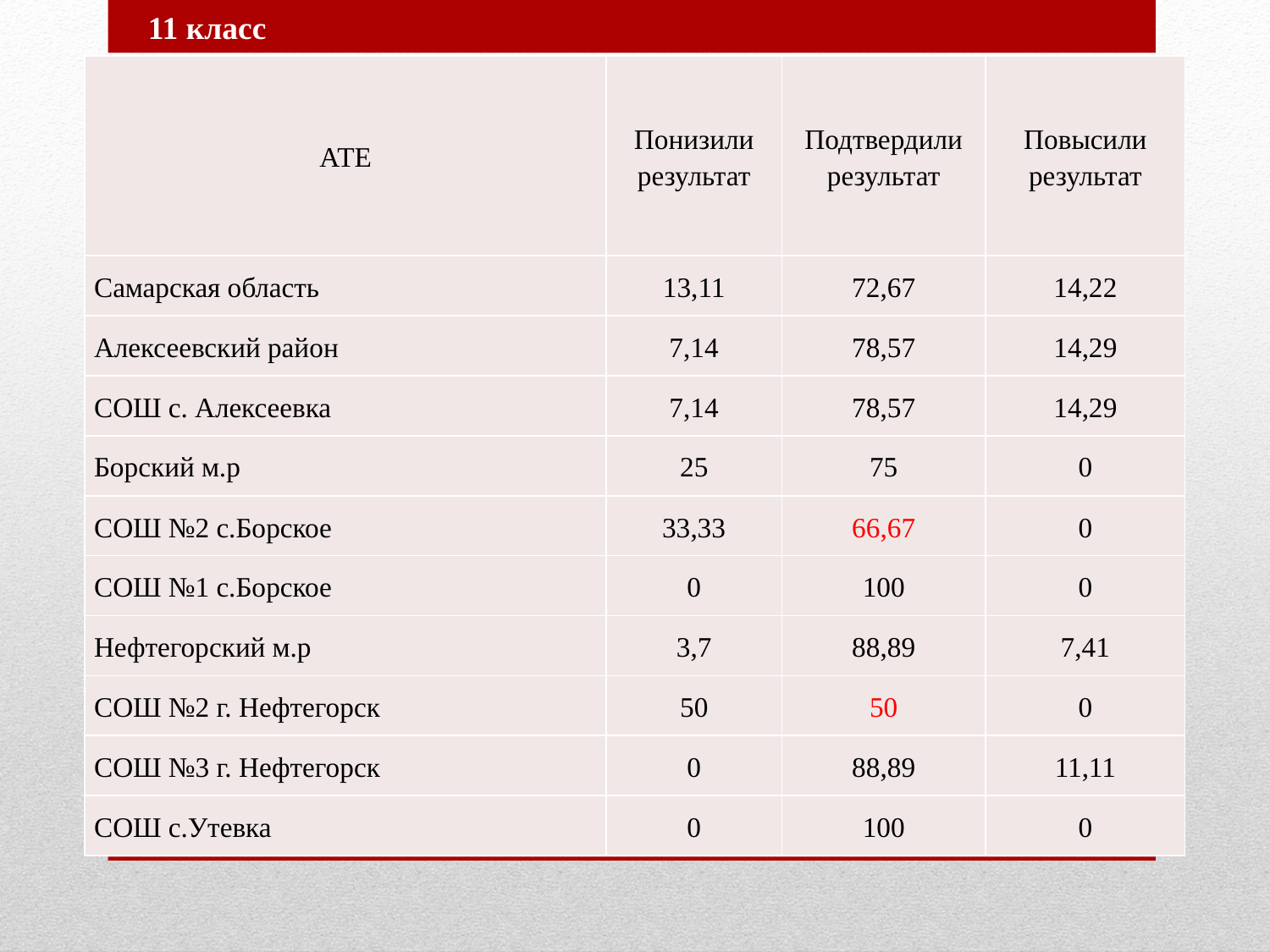

11 класс
| АТЕ | Понизили результат | Подтвердили результат | Повысили результат |
| --- | --- | --- | --- |
| Самарская область | 13,11 | 72,67 | 14,22 |
| Алексеевский район | 7,14 | 78,57 | 14,29 |
| СОШ с. Алексеевка | 7,14 | 78,57 | 14,29 |
| Борский м.р | 25 | 75 | 0 |
| СОШ №2 с.Борское | 33,33 | 66,67 | 0 |
| СОШ №1 с.Борское | 0 | 100 | 0 |
| Нефтегорский м.р | 3,7 | 88,89 | 7,41 |
| СОШ №2 г. Нефтегорск | 50 | 50 | 0 |
| СОШ №3 г. Нефтегорск | 0 | 88,89 | 11,11 |
| СОШ с.Утевка | 0 | 100 | 0 |